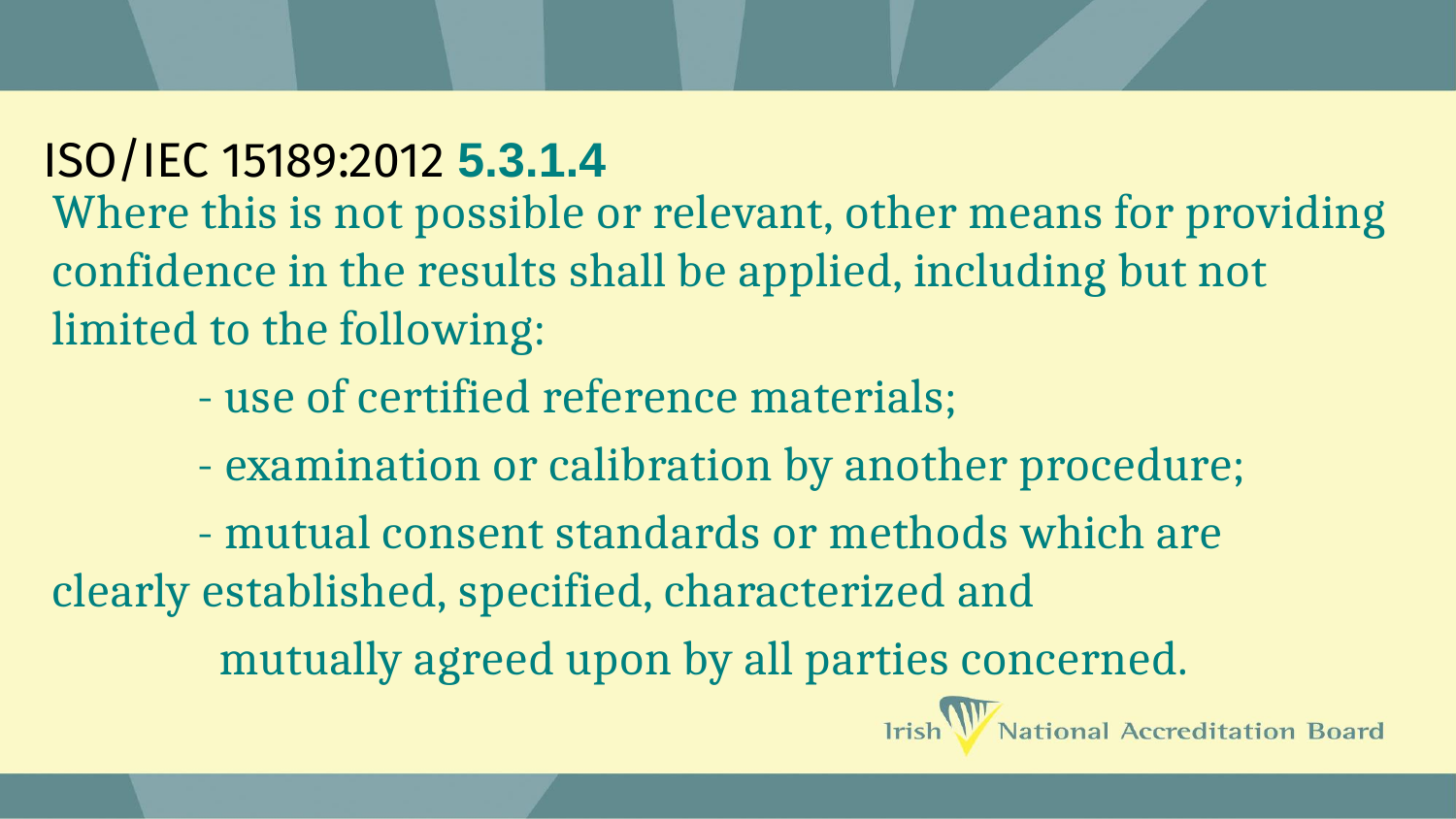

# ISO/IEC 15189:2012 5.3.1.4
Where this is not possible or relevant, other means for providing confidence in the results shall be applied, including but not limited to the following:
	- use of certified reference materials;
	- examination or calibration by another procedure;
	- mutual consent standards or methods which are 	  clearly established, specified, characterized and
	  mutually agreed upon by all parties concerned.